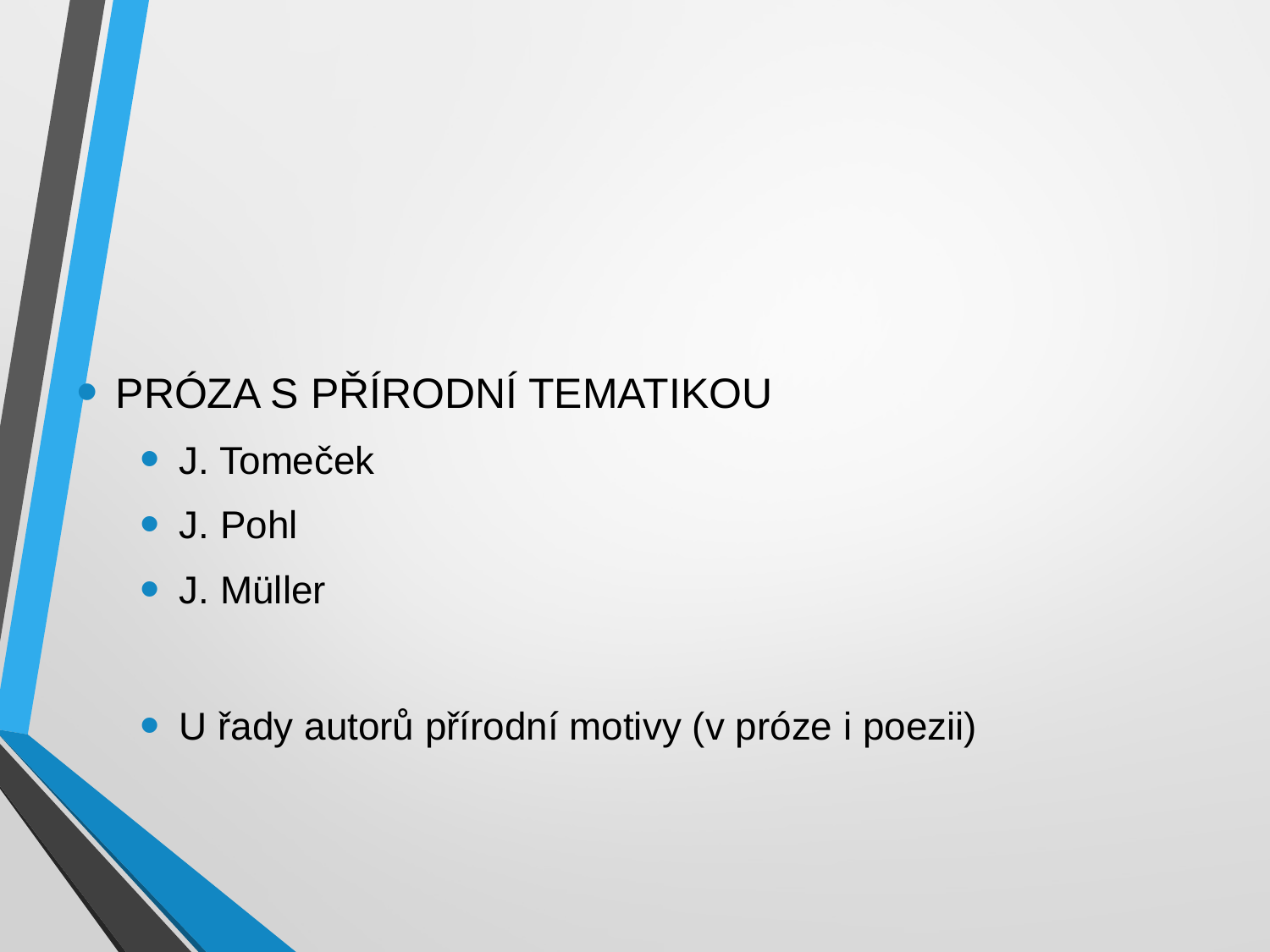

#
PRÓZA S PŘÍRODNÍ TEMATIKOU
J. Tomeček
J. Pohl
J. Müller

U řady autorů přírodní motivy (v próze i poezii)